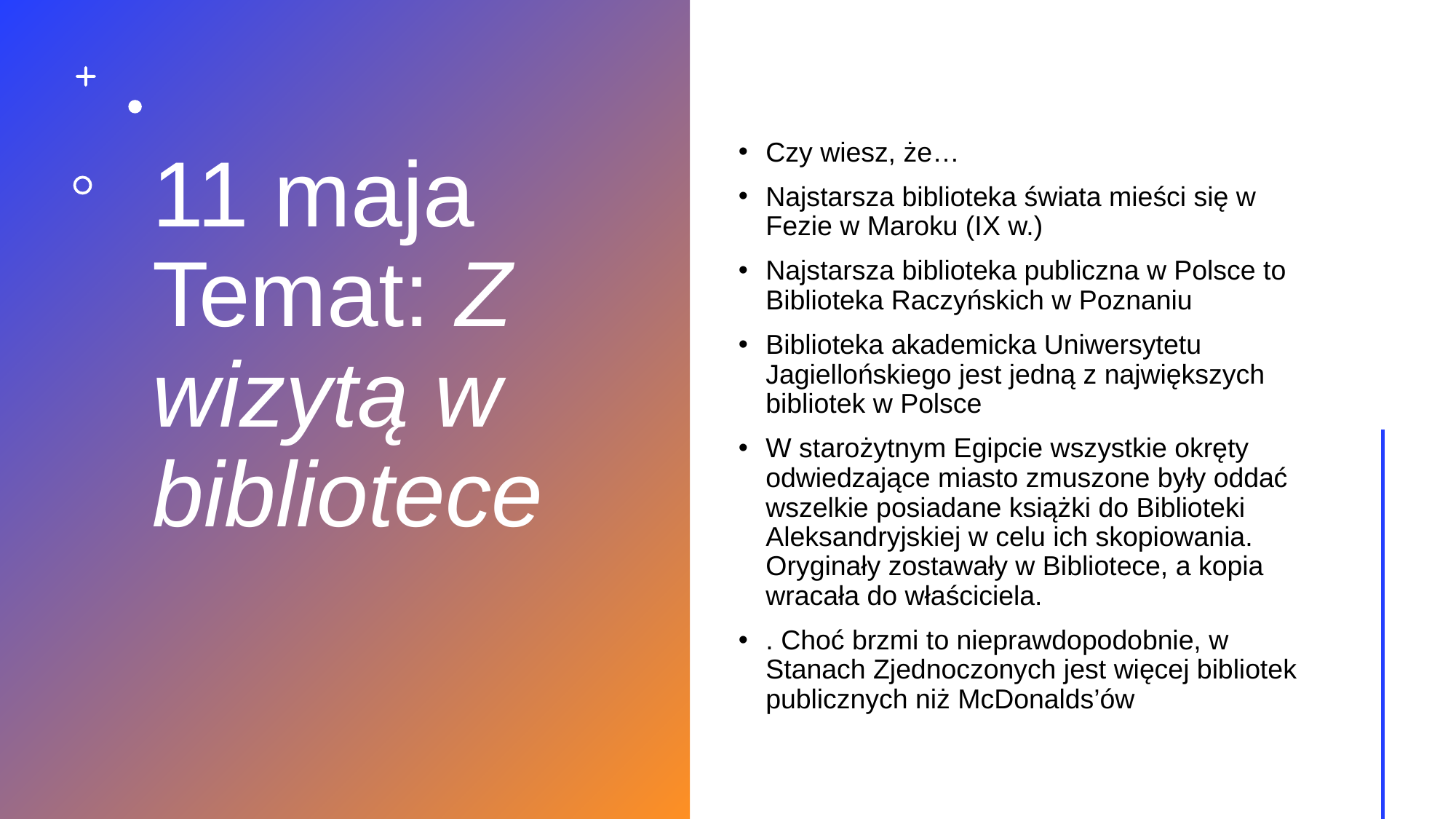

# 11 maja Temat: Z wizytą w bibliotece

Czy wiesz, że…
Najstarsza biblioteka świata mieści się w Fezie w Maroku (IX w.)
Najstarsza biblioteka publiczna w Polsce to Biblioteka Raczyńskich w Poznaniu
Biblioteka akademicka Uniwersytetu Jagiellońskiego jest jedną z największych bibliotek w Polsce
W starożytnym Egipcie wszystkie okręty odwiedzające miasto zmuszone były oddać wszelkie posiadane książki do Biblioteki Aleksandryjskiej w celu ich skopiowania. Oryginały zostawały w Bibliotece, a kopia wracała do właściciela.
. Choć brzmi to nieprawdopodobnie, w Stanach Zjednoczonych jest więcej bibliotek publicznych niż McDonalds’ów